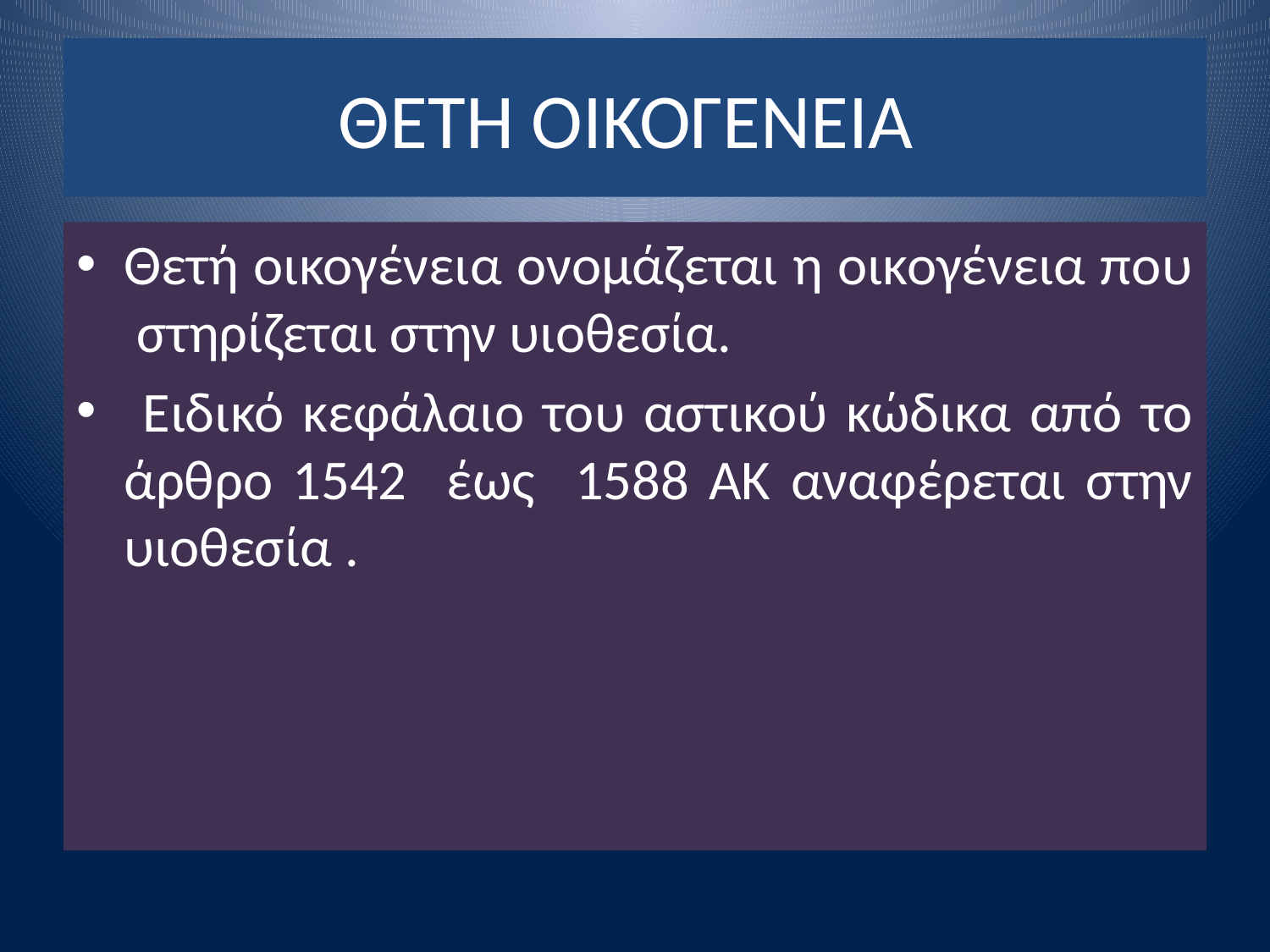

# ΘΕΤΗ ΟΙΚΟΓΕΝΕΙΑ
Θετή οικογένεια ονομάζεται η οικογένεια που  στηρίζεται στην υιοθεσία.
 Ειδικό κεφάλαιο του αστικού κώδικα από το άρθρο 1542  έως  1588 ΑΚ αναφέρεται στην υιοθεσία .